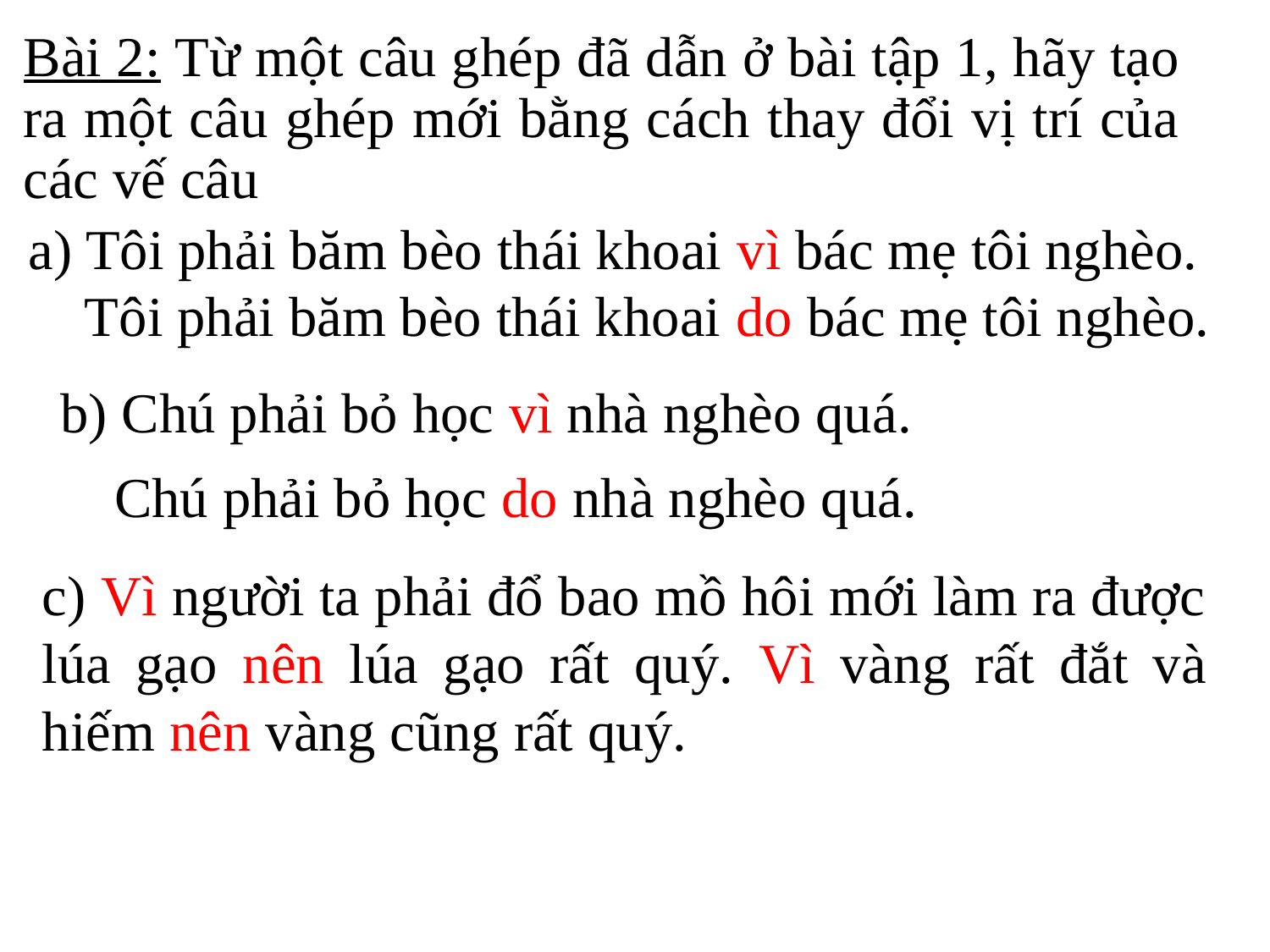

Bài 2: Từ một câu ghép đã dẫn ở bài tập 1, hãy tạo ra một câu ghép mới bằng cách thay đổi vị trí của các vế câu
a) Tôi phải băm bèo thái khoai vì bác mẹ tôi nghèo.
   Tôi phải băm bèo thái khoai do bác mẹ tôi nghèo.
b) Chú phải bỏ học vì nhà nghèo quá.
    Chú phải bỏ học do nhà nghèo quá.
c) Vì người ta phải đổ bao mồ hôi mới làm ra được lúa gạo nên lúa gạo rất quý. Vì vàng rất đắt và hiếm nên vàng cũng rất quý.